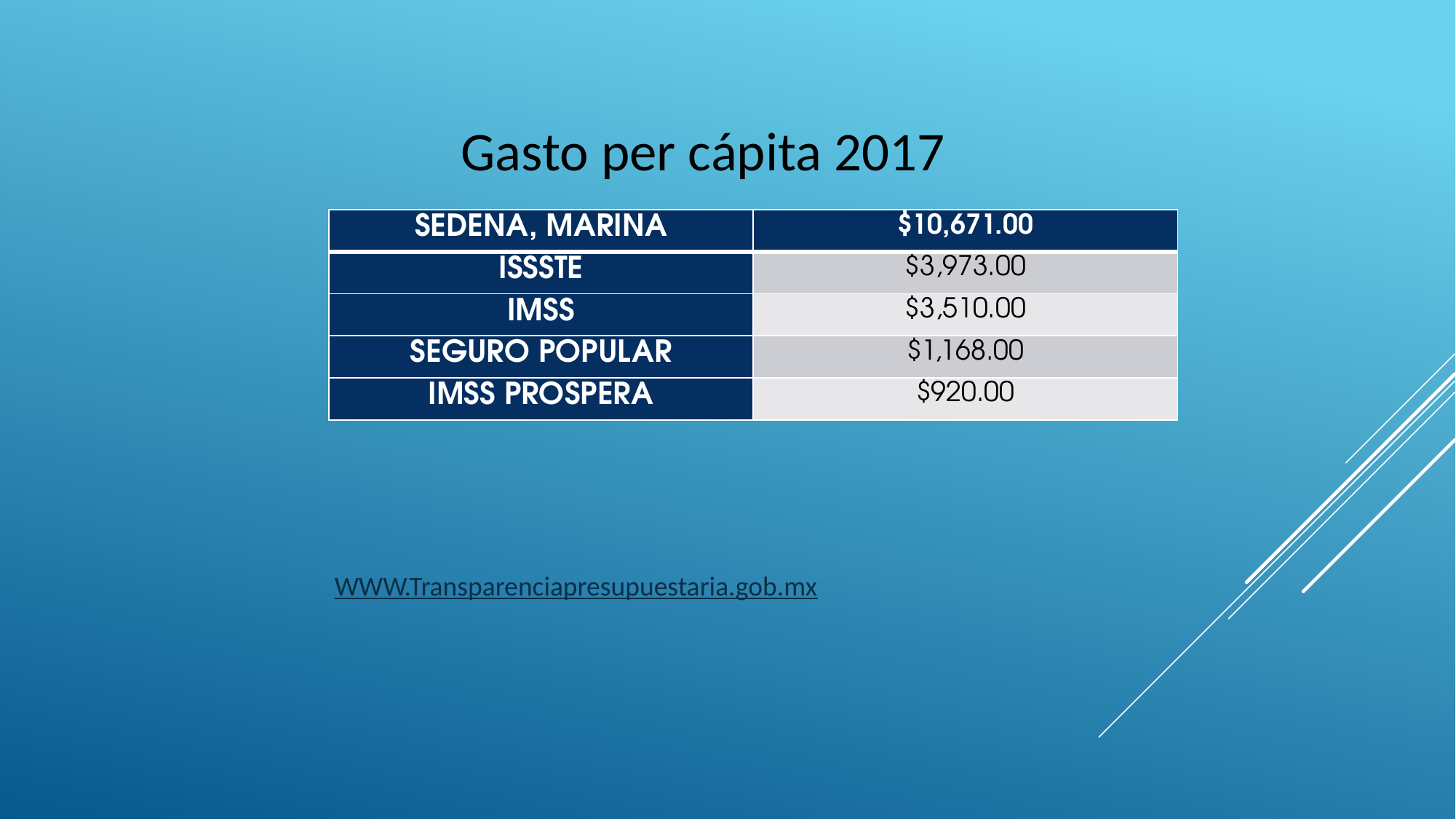

Gasto per cápita 2017
| SEDENA, MARINA | $10,671.00 |
| --- | --- |
| ISSSTE | $3,973.00 |
| IMSS | $3,510.00 |
| SEGURO POPULAR | $1,168.00 |
| IMSS PROSPERA | $920.00 |
WWW.Transparenciapresupuestaria.gob.mx